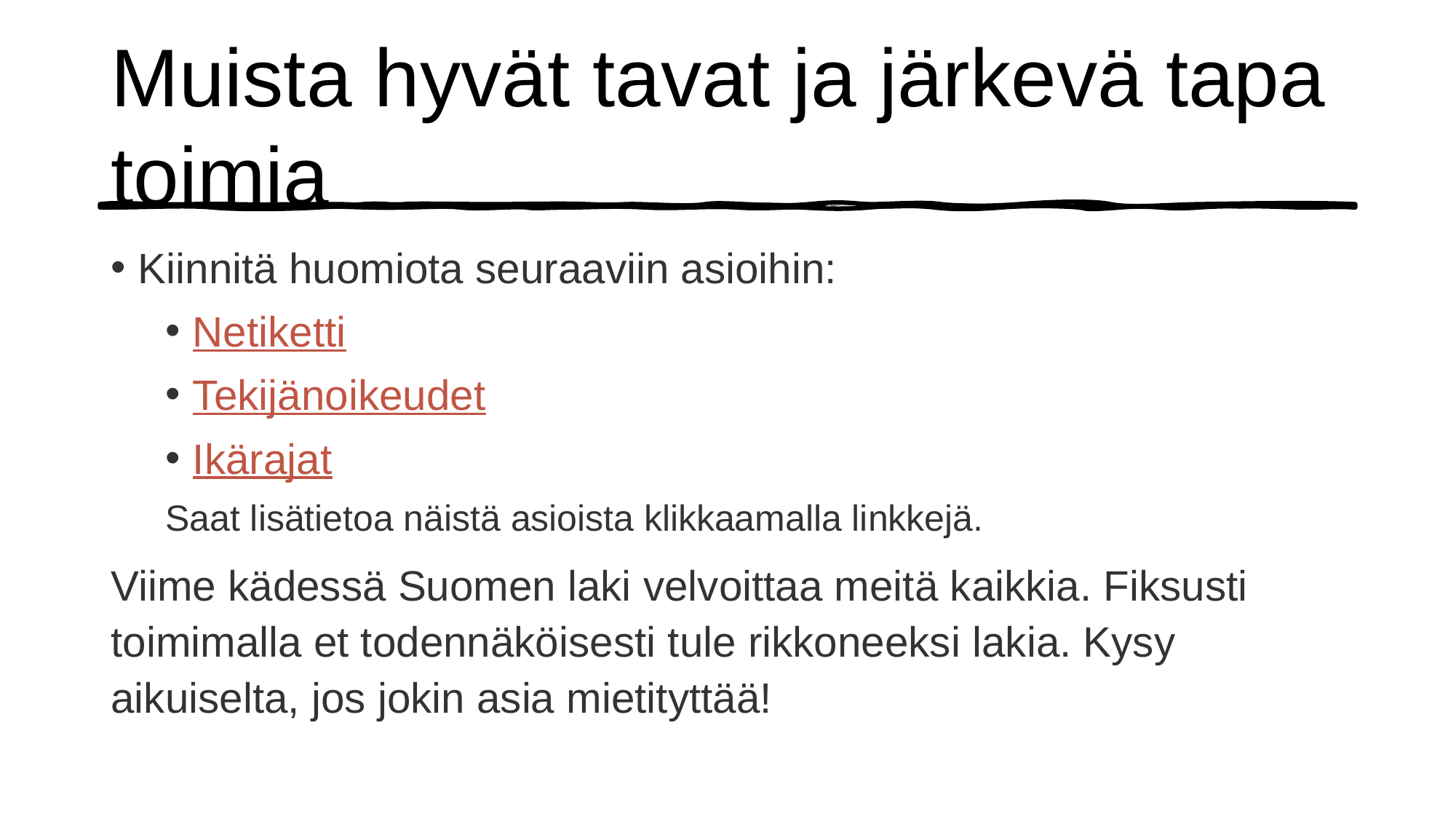

# Muista hyvät tavat ja järkevä tapa toimia
Kiinnitä huomiota seuraaviin asioihin:
Netiketti
Tekijänoikeudet
Ikärajat
Saat lisätietoa näistä asioista klikkaamalla linkkejä.
Viime kädessä Suomen laki velvoittaa meitä kaikkia. Fiksusti toimimalla et todennäköisesti tule rikkoneeksi lakia. Kysy aikuiselta, jos jokin asia mietityttää!